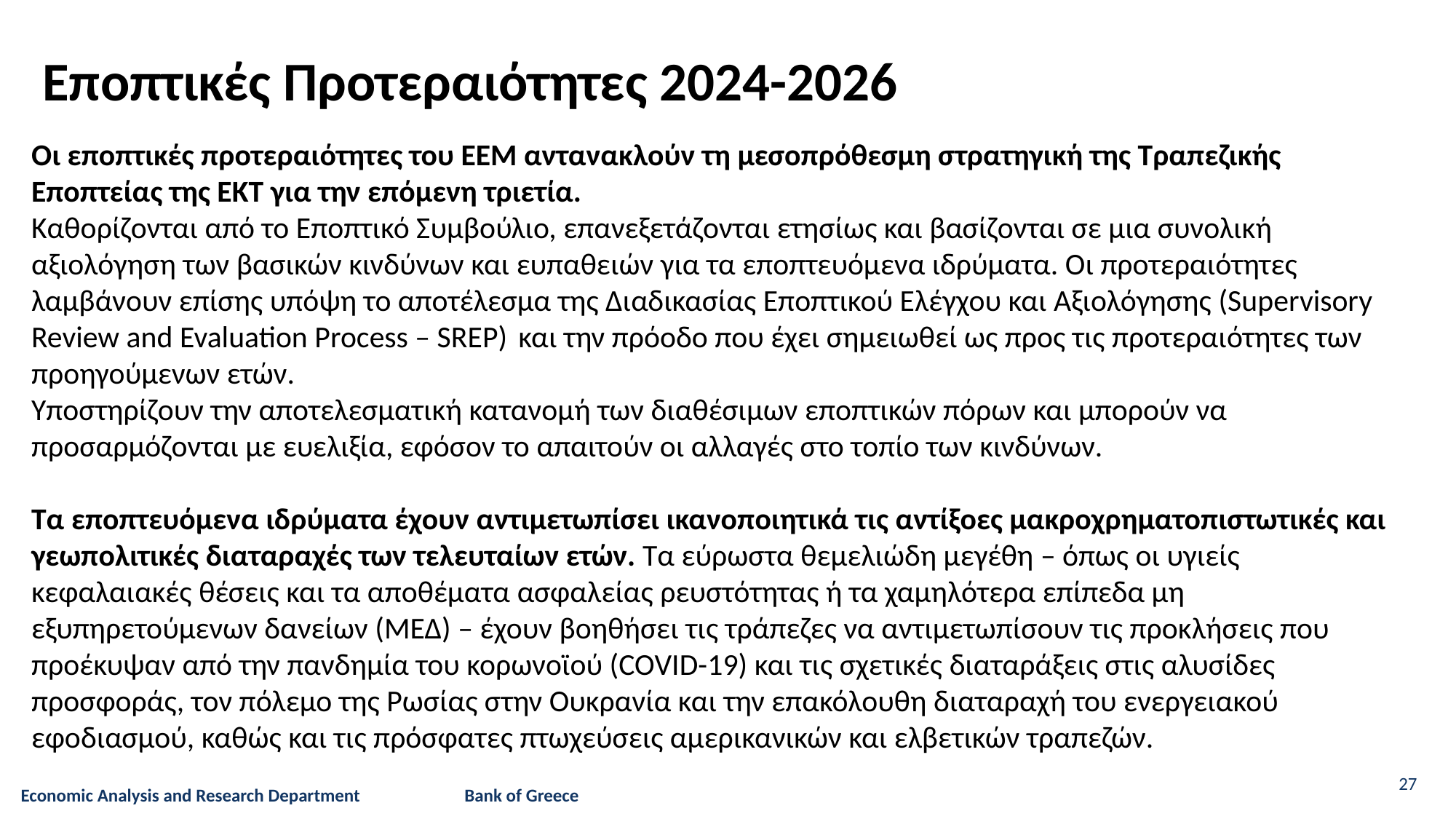

Εποπτικές Προτεραιότητες 2024-2026
Οι εποπτικές προτεραιότητες του ΕΕΜ αντανακλούν τη μεσοπρόθεσμη στρατηγική της Τραπεζικής Εποπτείας της ΕΚΤ για την επόμενη τριετία.
Καθορίζονται από το Εποπτικό Συμβούλιο, επανεξετάζονται ετησίως και βασίζονται σε μια συνολική αξιολόγηση των βασικών κινδύνων και ευπαθειών για τα εποπτευόμενα ιδρύματα. Οι προτεραιότητες λαμβάνουν επίσης υπόψη το αποτέλεσμα της Διαδικασίας Εποπτικού Ελέγχου και Αξιολόγησης (Supervisory Review and Evaluation Process – SREP)  και την πρόοδο που έχει σημειωθεί ως προς τις προτεραιότητες των προηγούμενων ετών.
Υποστηρίζουν την αποτελεσματική κατανομή των διαθέσιμων εποπτικών πόρων και μπορούν να προσαρμόζονται με ευελιξία, εφόσον το απαιτούν οι αλλαγές στο τοπίο των κινδύνων.

Τα εποπτευόμενα ιδρύματα έχουν αντιμετωπίσει ικανοποιητικά τις αντίξοες μακροχρηματοπιστωτικές και γεωπολιτικές διαταραχές των τελευταίων ετών. Τα εύρωστα θεμελιώδη μεγέθη – όπως οι υγιείς κεφαλαιακές θέσεις και τα αποθέματα ασφαλείας ρευστότητας ή τα χαμηλότερα επίπεδα μη εξυπηρετούμενων δανείων (ΜΕΔ) – έχουν βοηθήσει τις τράπεζες να αντιμετωπίσουν τις προκλήσεις που προέκυψαν από την πανδημία του κορωνοϊού (COVID-19) και τις σχετικές διαταράξεις στις αλυσίδες προσφοράς, τον πόλεμο της Ρωσίας στην Ουκρανία και την επακόλουθη διαταραχή του ενεργειακού εφοδιασμού, καθώς και τις πρόσφατες πτωχεύσεις αμερικανικών και ελβετικών τραπεζών.

27
Economic Analysis and Research Department                   Bank of Greece